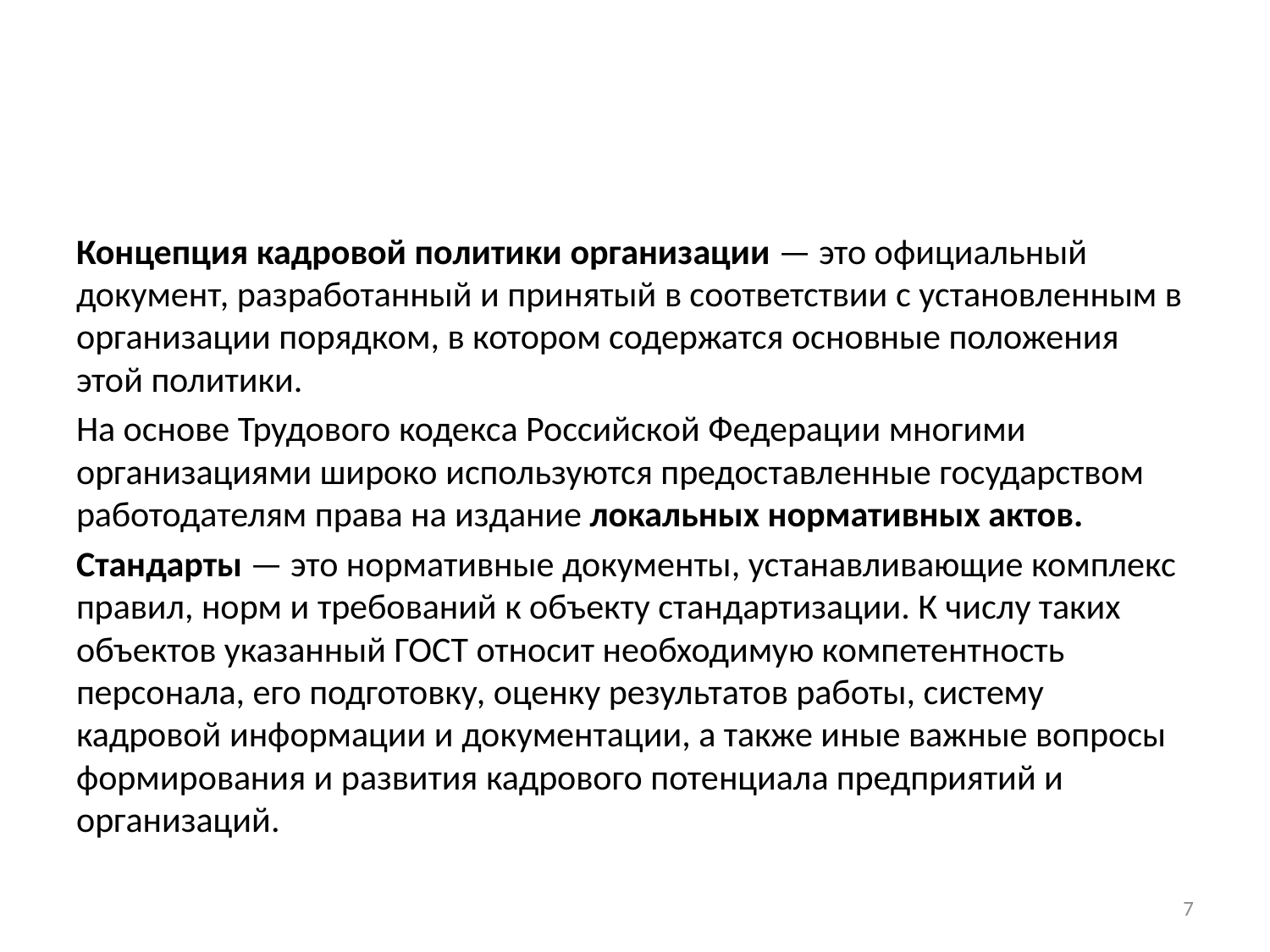

#
Концепция кадровой политики организации — это официальный документ, разработанный и принятый в соответствии с установленным в организации порядком, в котором содержатся основные положения этой политики.
На основе Трудового кодекса Российской Федерации многими организациями широко используются предоставленные государством работодателям права на издание локальных нормативных актов.
Стандарты — это нормативные документы, устанавливающие комплекс правил, норм и требований к объекту стандартизации. К числу таких объектов указанный ГОСТ относит необходимую компетентность персонала, его подготовку, оценку результатов работы, систему кадровой информации и документации, а также иные важные вопросы формирования и развития кадрового потенциала предприятий и организаций.

7